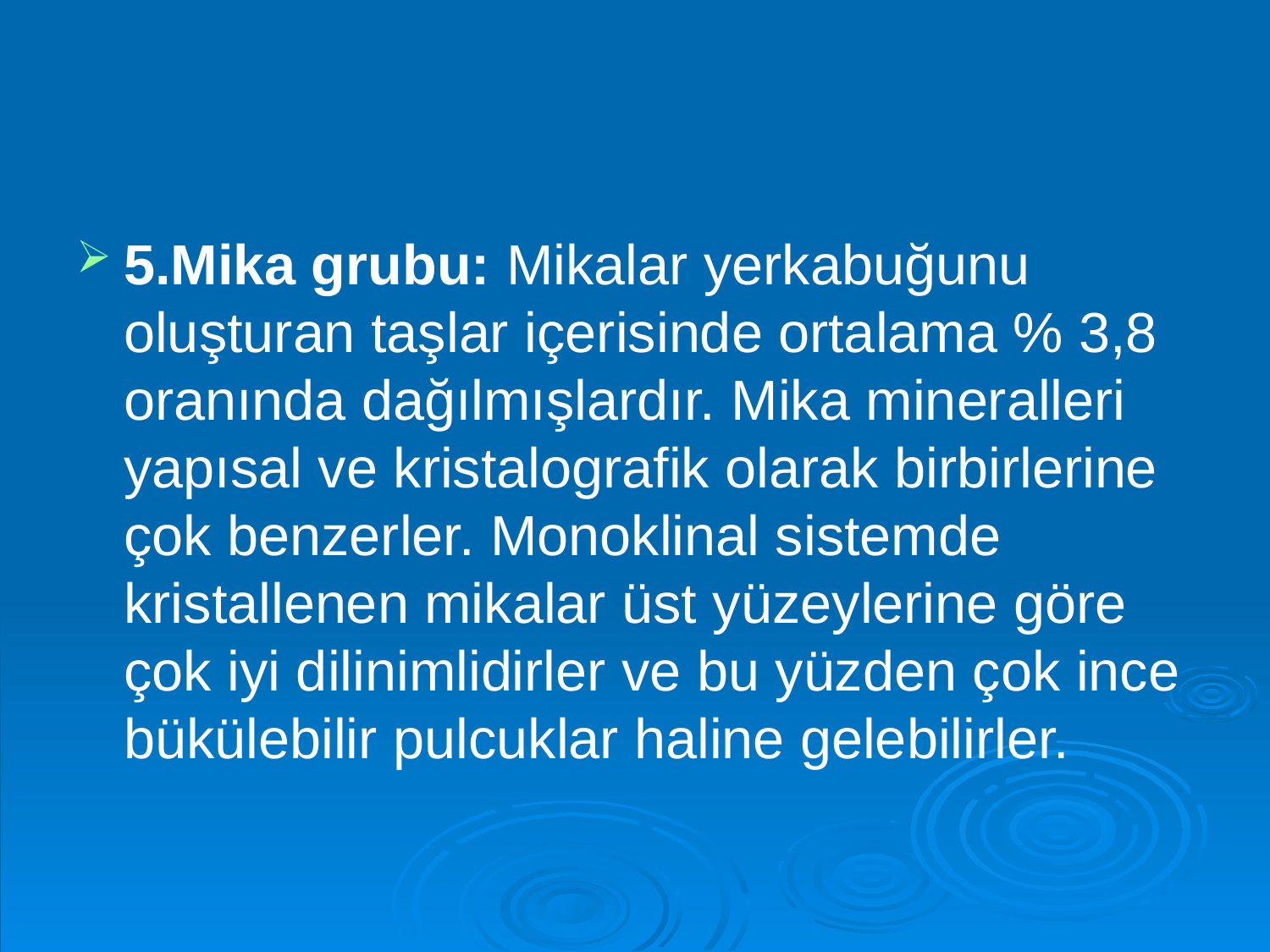

#
5.Mika grubu: Mikalar yerkabuğunu oluşturan taşlar içerisinde ortalama % 3,8 oranında dağılmışlardır. Mika mineralleri yapısal ve kristalografik olarak birbirlerine çok benzerler. Monoklinal sistemde kristallenen mikalar üst yüzeylerine göre çok iyi dilinimlidirler ve bu yüzden çok ince bükülebilir pulcuklar haline gelebilirler.